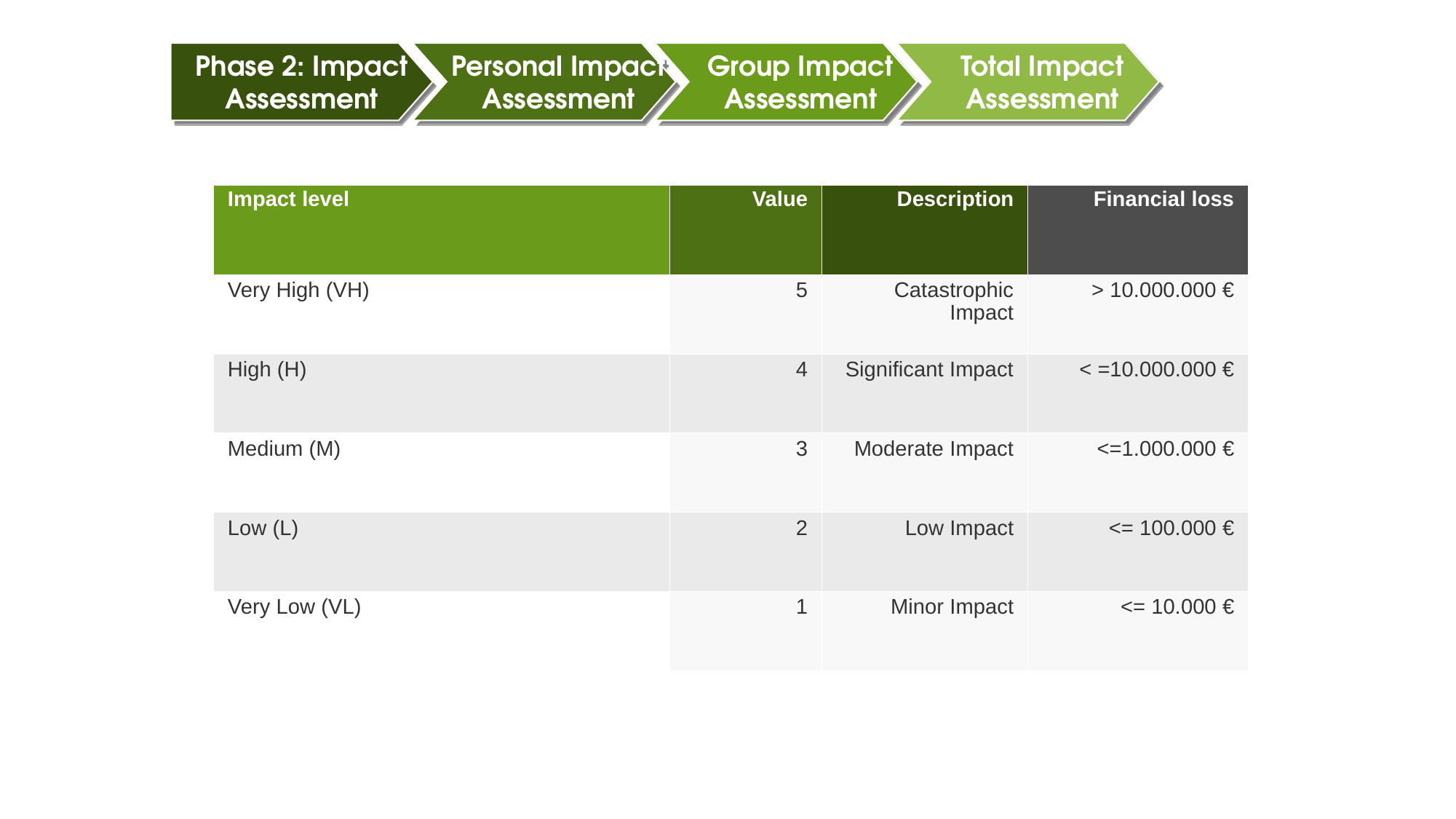

Phase 2: Impact Assessment
Personal Impact Assessment
Group Impact Assessment
Total Impact Assessment
| Impact level | Value | Description | Financial loss |
| --- | --- | --- | --- |
| Very High (VH) | 5 | Catastrophic Impact | > 10.000.000 € |
| High (H) | 4 | Significant Impact | < =10.000.000 € |
| Medium (M) | 3 | Moderate Impact | <=1.000.000 € |
| Low (L) | 2 | Low Impact | <= 100.000 € |
| Very Low (VL) | 1 | Minor Impact | <= 10.000 € |